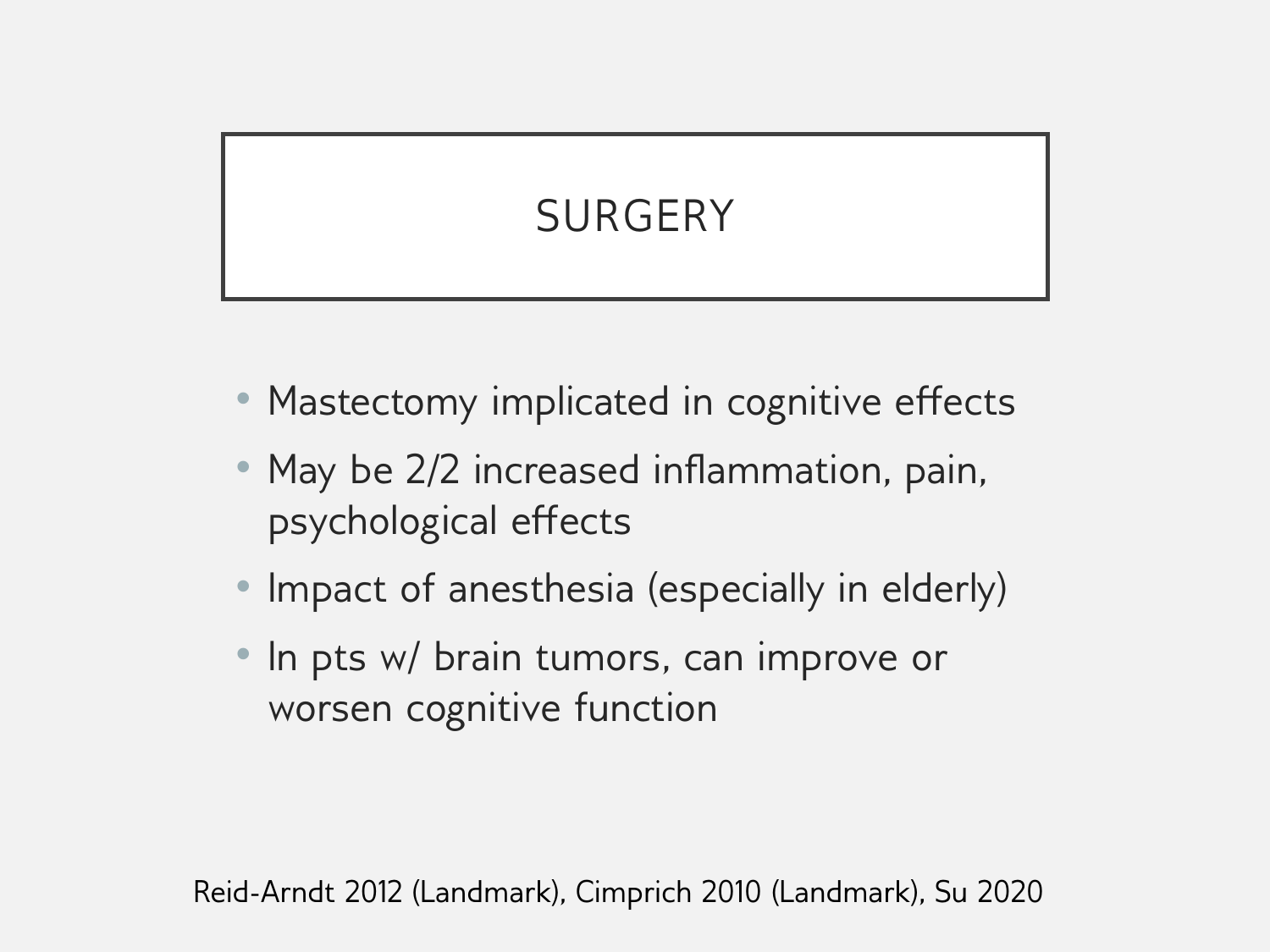

# Surgery
Mastectomy implicated in cognitive effects
May be 2/2 increased inflammation, pain, psychological effects
Impact of anesthesia (especially in elderly)
In pts w/ brain tumors, can improve or worsen cognitive function
Reid-Arndt 2012 (Landmark), Cimprich 2010 (Landmark), Su 2020